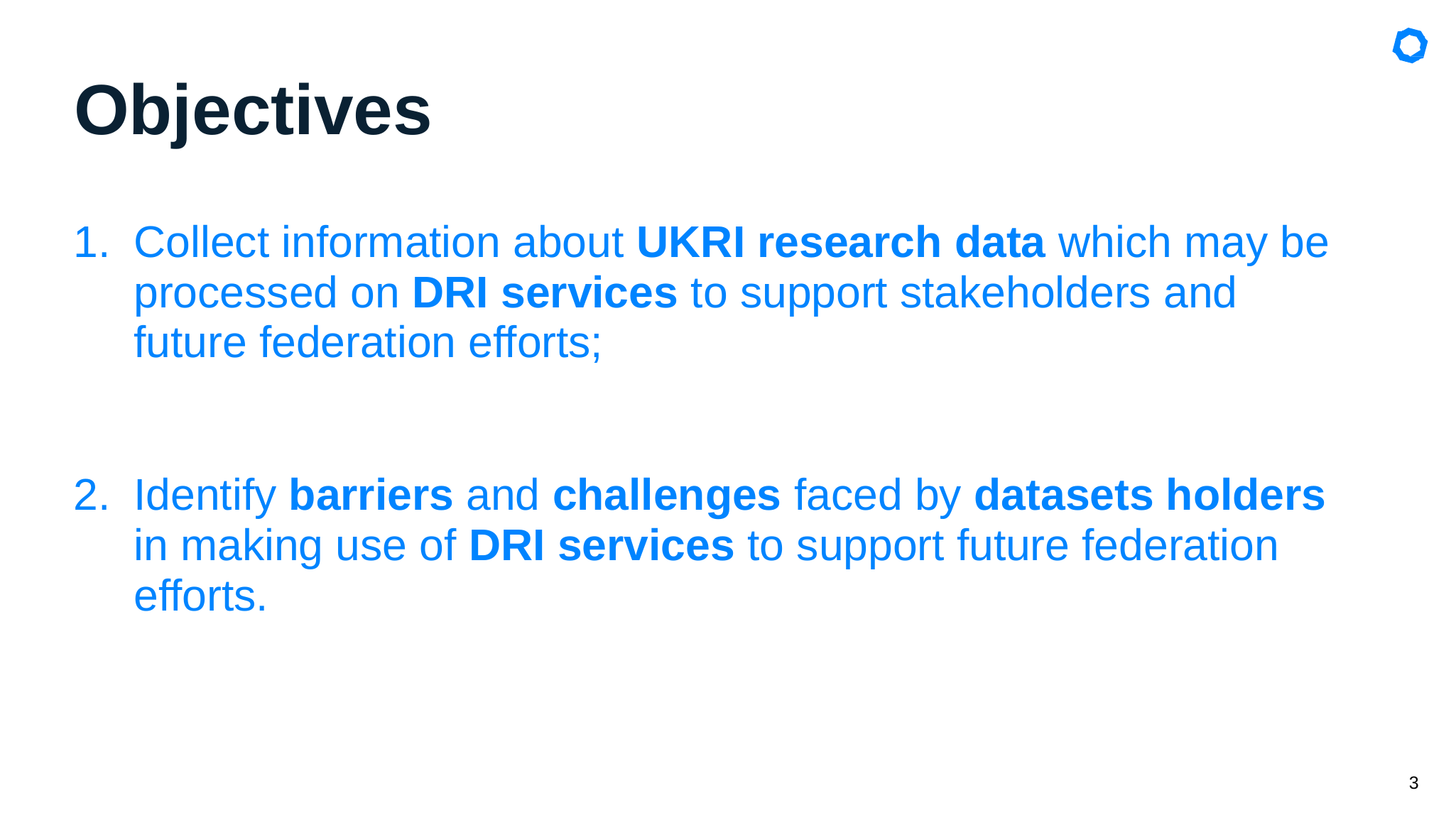

# Objectives
Collect information about UKRI research data which may be processed on DRI services to support stakeholders and future federation efforts;
Identify barriers and challenges faced by datasets holders in making use of DRI services to support future federation efforts.

3